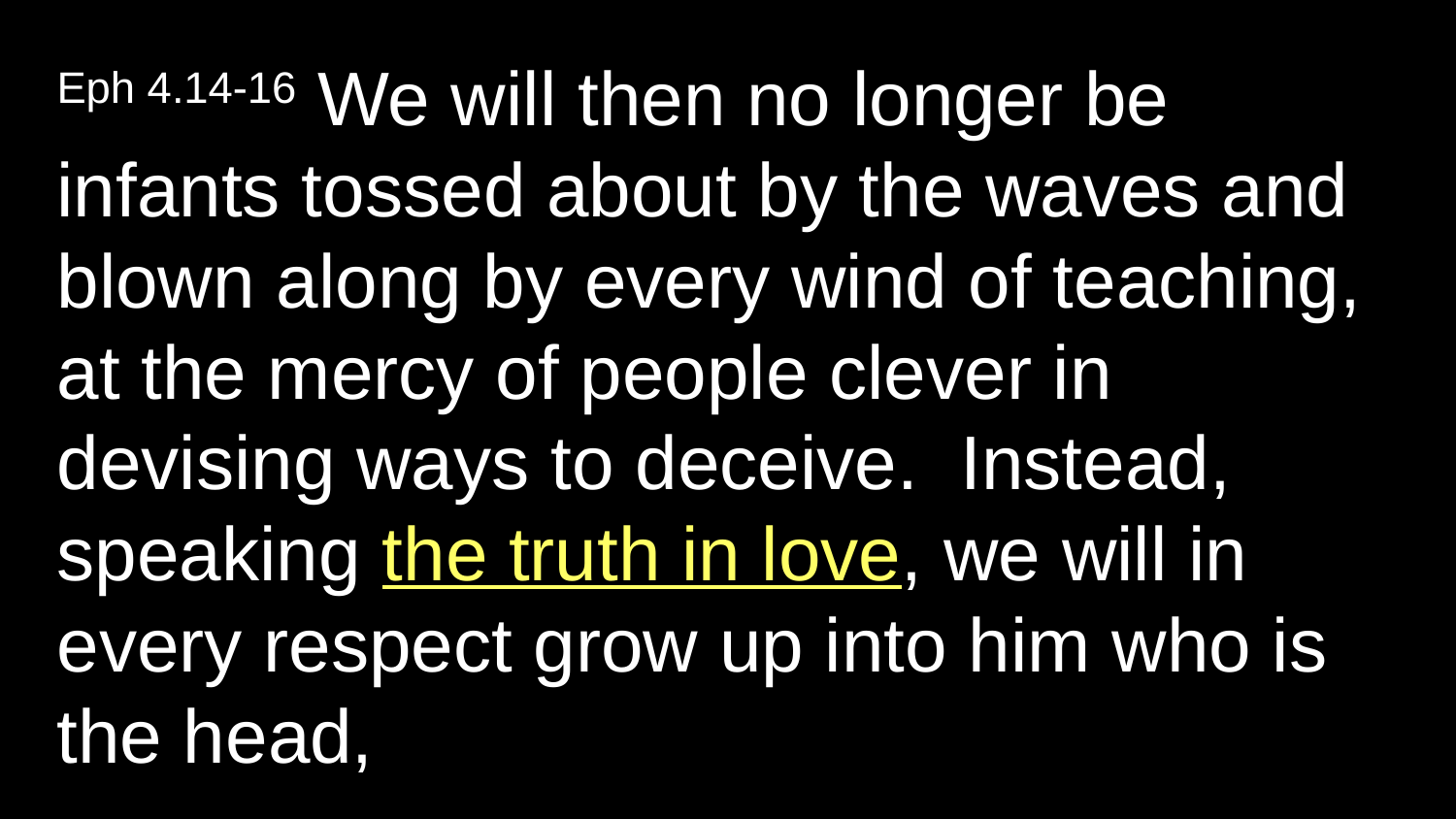

Eph 4.14-16 We will then no longer be infants tossed about by the waves and blown along by every wind of teaching, at the mercy of people clever in devising ways to deceive.  Instead, speaking the truth in love, we will in every respect grow up into him who is the head,